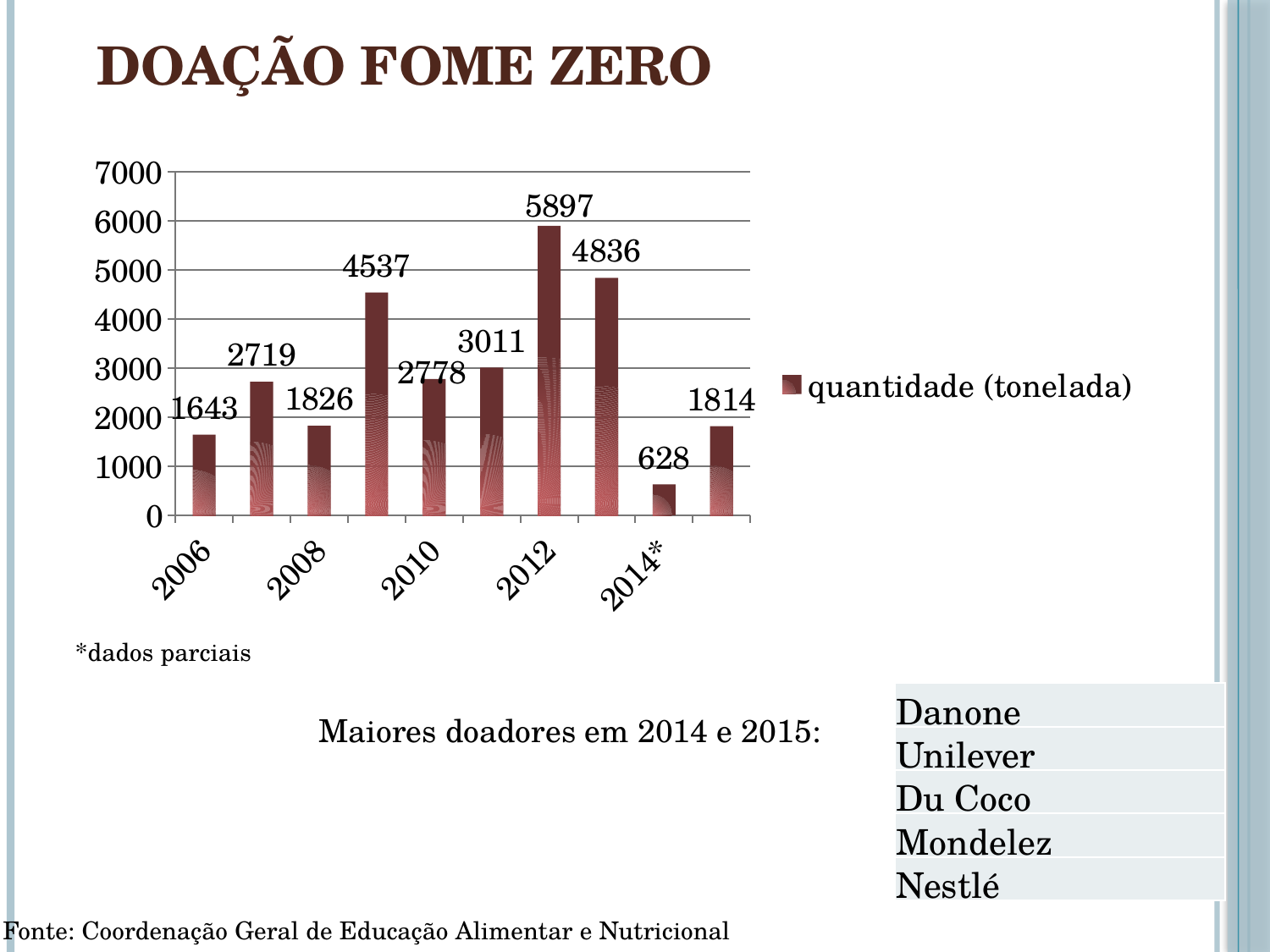

# DOAÇÃO FOME ZERO

### Chart

| Category | quantidade (tonelada) |
|---|---|
| 2006 | 1642.74722 |
| 2007 | 2718.66 |
| 2008 | 1826.32527 |
| 2009 | 4537.28499 |
| 2010 | 2777.5242000000003 |
| 2011 | 3010.51826 |
| 2012 | 5897.222559999999 |
| 2013 | 4835.503482 |
| 2014* | 628.256285 |
| 2015* | 1814.225037 |
*dados parciais
| Danone |
| --- |
| Unilever |
| Du Coco |
| Mondelez |
| Nestlé |
Maiores doadores em 2014 e 2015:
Fonte: Coordenação Geral de Educação Alimentar e Nutricional